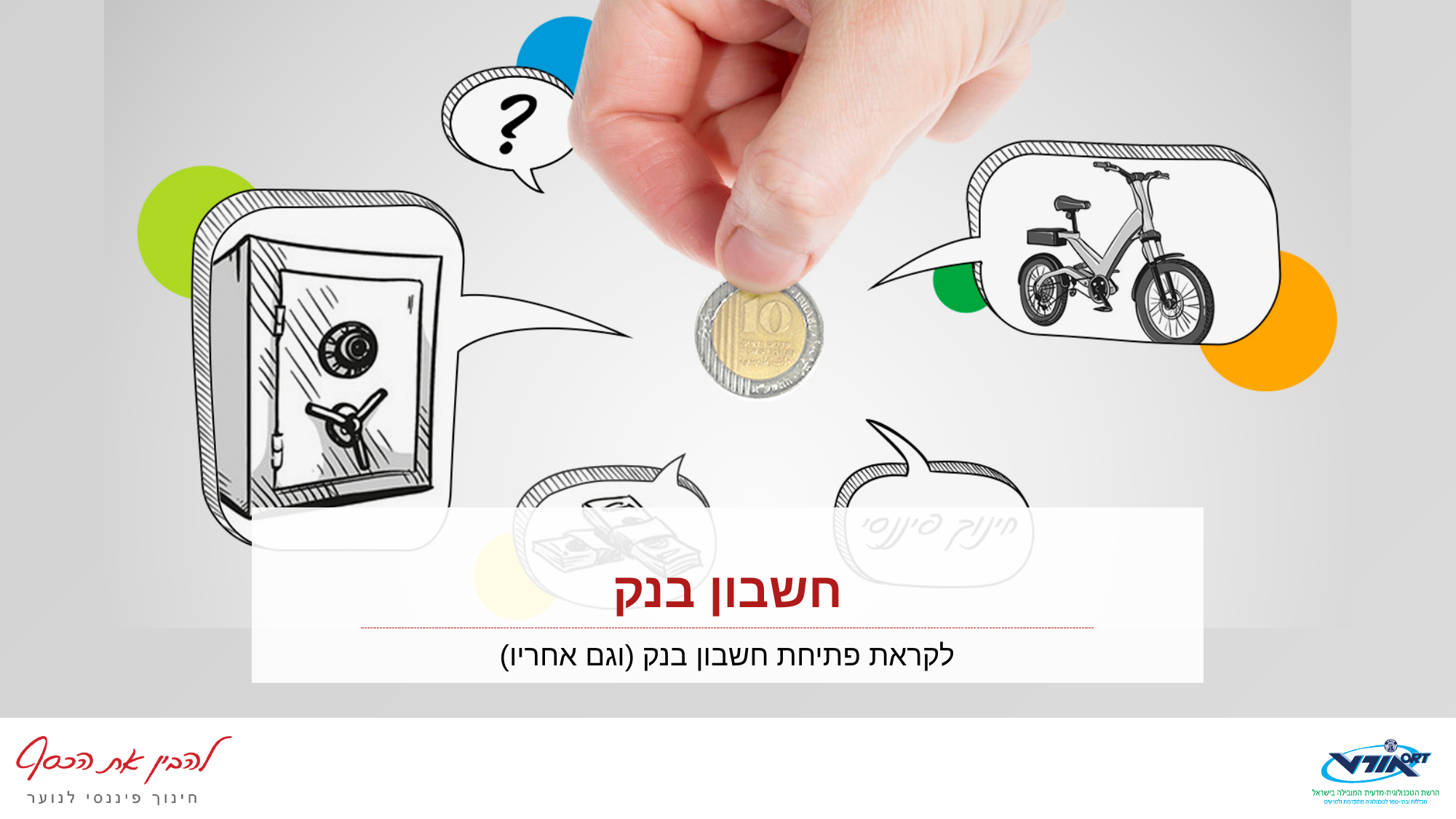

# חשבון בנק
לקראת פתיחת חשבון בנק (וגם אחריו)